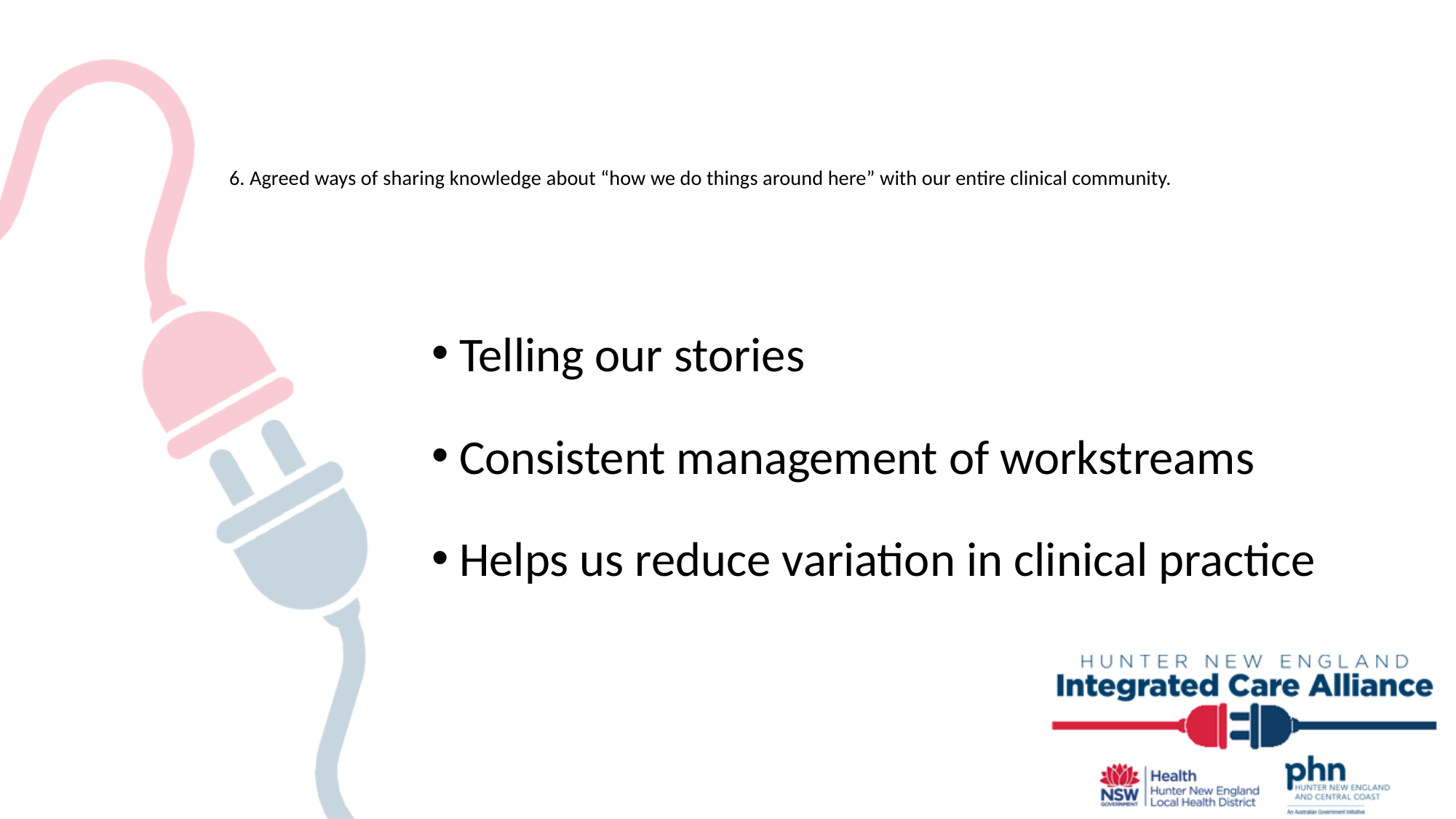

# 6. Agreed ways of sharing knowledge about “how we do things around here” with our entire clinical community.
Telling our stories
Consistent management of workstreams
Helps us reduce variation in clinical practice